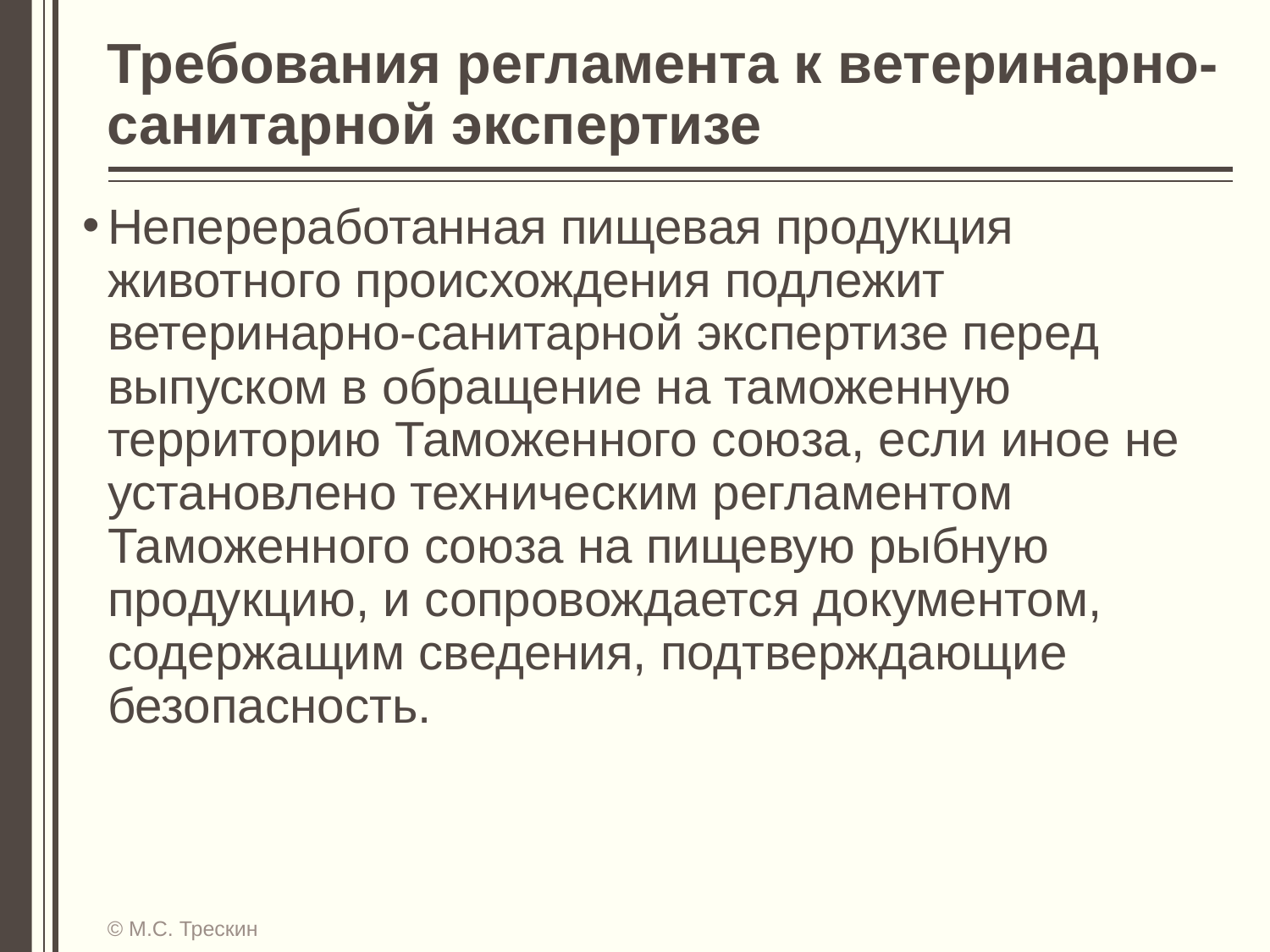

# Требования регламента к ветеринарно-санитарной экспертизе
Непереработанная пищевая продукция животного происхождения подлежит ветеринарно-санитарной экспертизе перед выпуском в обращение на таможенную территорию Таможенного союза, если иное не установлено техническим регламентом Таможенного союза на пищевую рыбную продукцию, и сопровождается документом, содержащим сведения, подтверждающие безопасность.
© М.С. Трескин